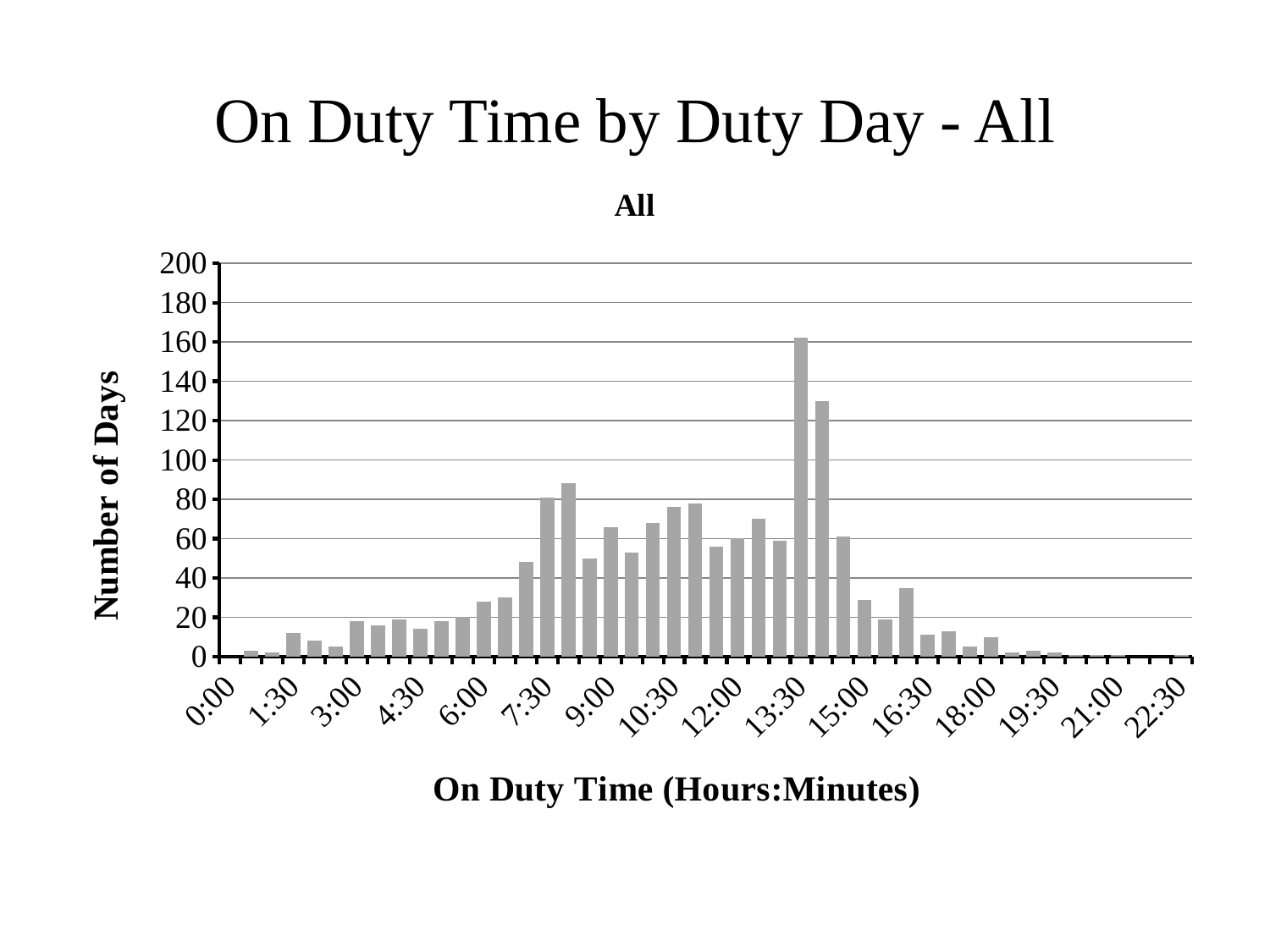

# On Duty Time by Duty Day - All

### Chart: All

| Category |  |
|---|---|
| 0 | 0.0 |
| 2.0833333333333412E-2 | 3.0 |
| 4.1666666666666664E-2 | 2.0 |
| 6.25E-2 | 12.0 |
| 8.3333333333333343E-2 | 8.0 |
| 0.10416666666666728 | 5.0 |
| 0.125 | 18.0 |
| 0.14583333333333368 | 16.0 |
| 0.16666666666666688 | 19.0 |
| 0.18750000000000044 | 14.0 |
| 0.20833333333333368 | 18.0 |
| 0.22916666666666688 | 20.0 |
| 0.25 | 28.0 |
| 0.27083333333333293 | 30.0 |
| 0.29166666666666841 | 48.0 |
| 0.31250000000000105 | 81.0 |
| 0.33333333333333298 | 88.0 |
| 0.35416666666666841 | 50.0 |
| 0.37500000000000105 | 66.0 |
| 0.39583333333333298 | 53.0 |
| 0.41666666666666841 | 68.0 |
| 0.43750000000000105 | 76.0 |
| 0.45833333333333293 | 78.0 |
| 0.47916666666666841 | 56.0 |
| 0.5 | 60.0 |
| 0.52083333333333304 | 70.0 |
| 0.54166666666666696 | 59.0 |
| 0.5625 | 162.0 |
| 0.58333333333333259 | 130.0 |
| 0.60416666666666696 | 61.0 |
| 0.62500000000000222 | 29.0 |
| 0.64583333333333581 | 19.0 |
| 0.66666666666666763 | 35.0 |
| 0.6875 | 11.0 |
| 0.70833333333333304 | 13.0 |
| 0.72916666666666696 | 5.0 |
| 0.75000000000000222 | 10.0 |
| 0.77083333333333581 | 2.0 |
| 0.79166666666666696 | 3.0 |
| 0.8125 | 2.0 |
| 0.83333333333333304 | 1.0 |
| 0.85416666666666696 | 1.0 |
| 0.87500000000000133 | 1.0 |
| 0.89583333333333204 | 0.0 |
| 0.91666666666666496 | 0.0 |
| 0.937499999999998 | 1.0 |